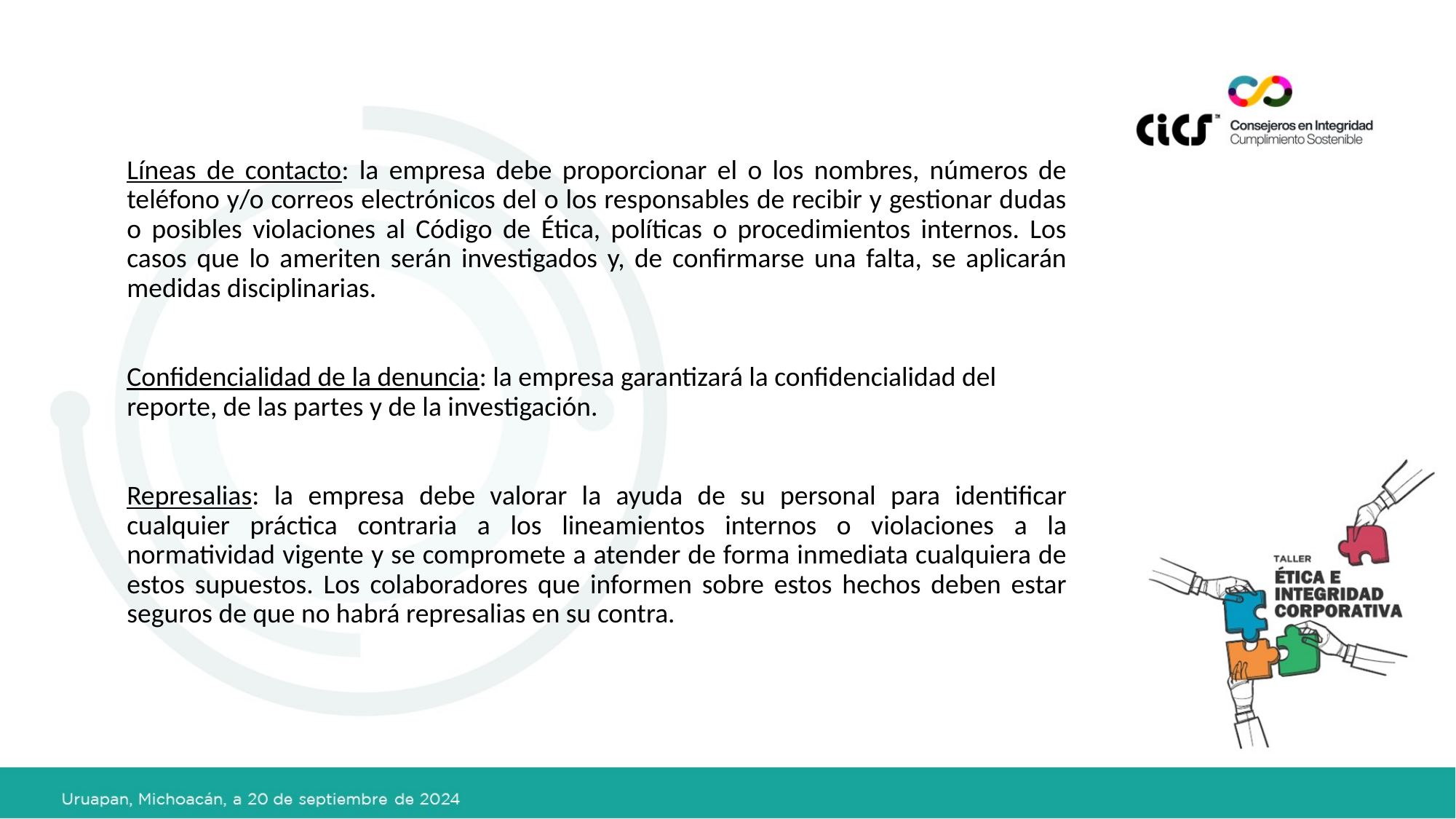

Líneas de contacto: la empresa debe proporcionar el o los nombres, números de teléfono y/o correos electrónicos del o los responsables de recibir y gestionar dudas o posibles violaciones al Código de Ética, políticas o procedimientos internos. Los casos que lo ameriten serán investigados y, de confirmarse una falta, se aplicarán medidas disciplinarias.

Confidencialidad de la denuncia: la empresa garantizará la confidencialidad del reporte, de las partes y de la investigación.

Represalias: la empresa debe valorar la ayuda de su personal para identificar cualquier práctica contraria a los lineamientos internos o violaciones a la normatividad vigente y se compromete a atender de forma inmediata cualquiera de estos supuestos. Los colaboradores que informen sobre estos hechos deben estar seguros de que no habrá represalias en su contra.